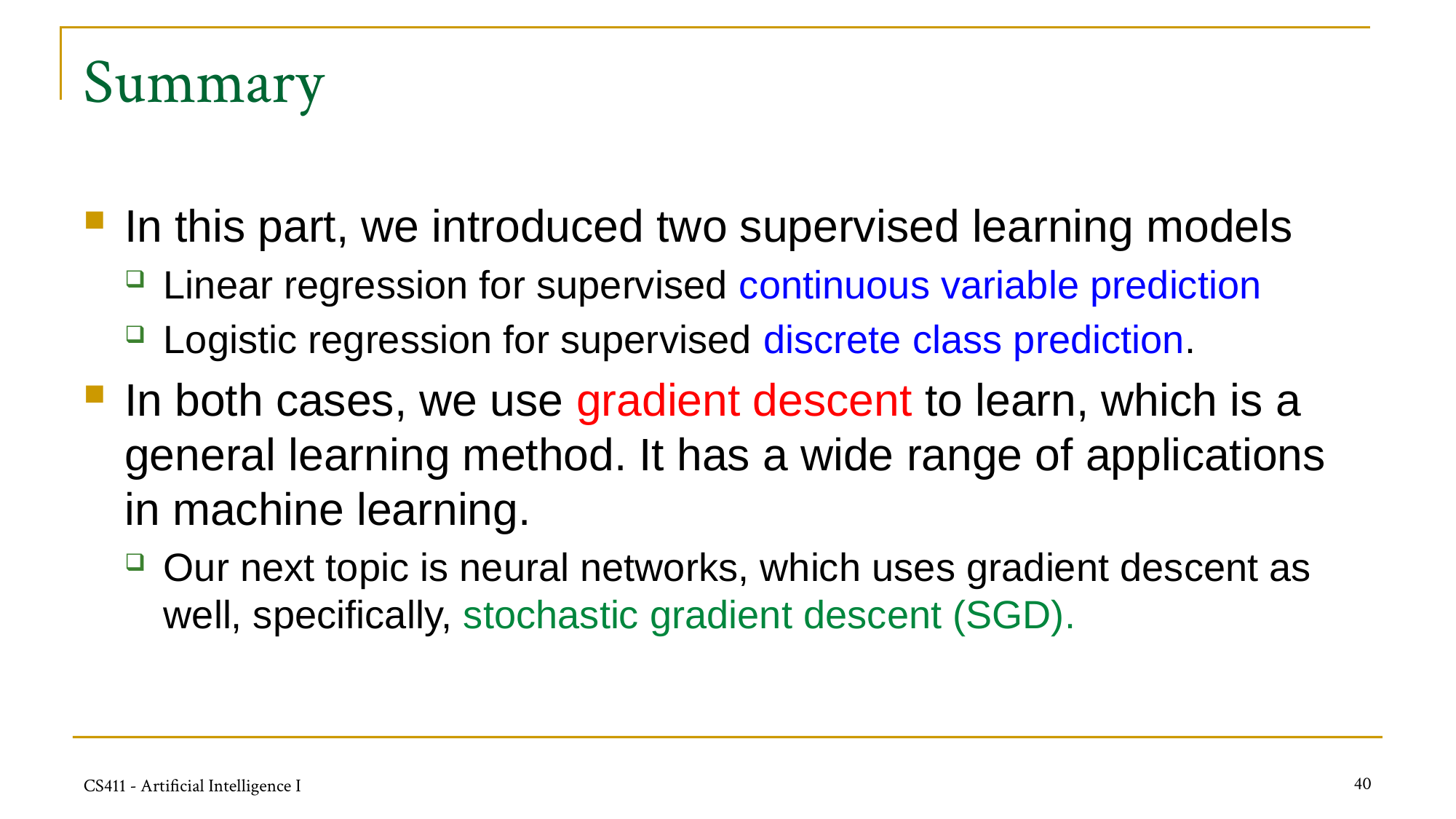

# Summary
In this part, we introduced two supervised learning models
Linear regression for supervised continuous variable prediction
Logistic regression for supervised discrete class prediction.
In both cases, we use gradient descent to learn, which is a general learning method. It has a wide range of applications in machine learning.
Our next topic is neural networks, which uses gradient descent as well, specifically, stochastic gradient descent (SGD).
40
CS411 - Artificial Intelligence I